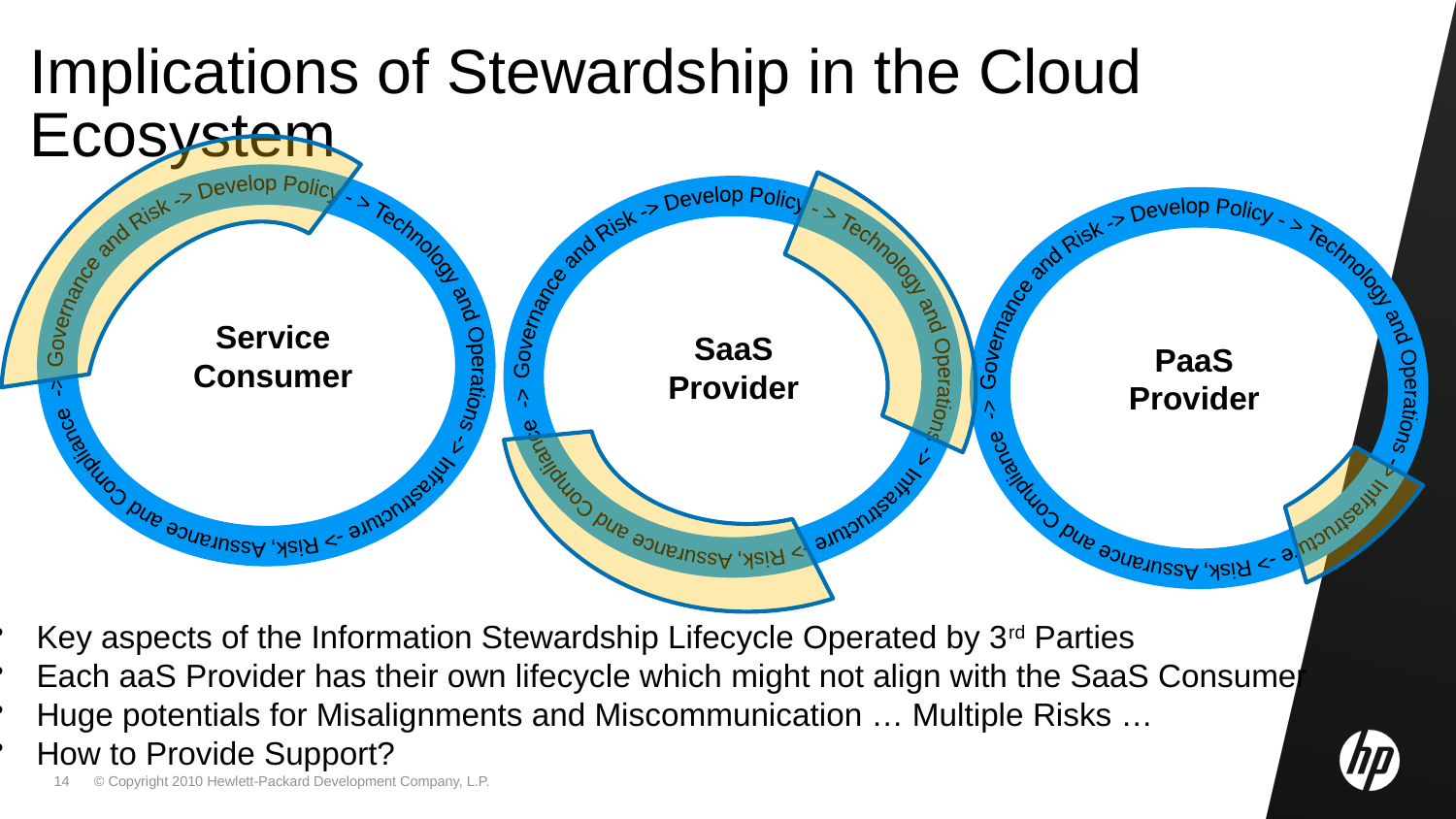

Implications of Stewardship in the Cloud Ecosystem

Governance and Risk -> Develop Policy - > Technology and Operations -> Infrastructure -> Risk, Assurance and Compliance  ->

Governance and Risk -> Develop Policy - > Technology and Operations -> Infrastructure -> Risk, Assurance and Compliance  ->

Governance and Risk -> Develop Policy - > Technology and Operations -> Infrastructure -> Risk, Assurance and Compliance  ->

Service
Consumer
SaaS
Provider
PaaS
Provider
 Key aspects of the Information Stewardship Lifecycle Operated by 3rd Parties
 Each aaS Provider has their own lifecycle which might not align with the SaaS Consumer
 Huge potentials for Misalignments and Miscommunication … Multiple Risks …
 How to Provide Support?